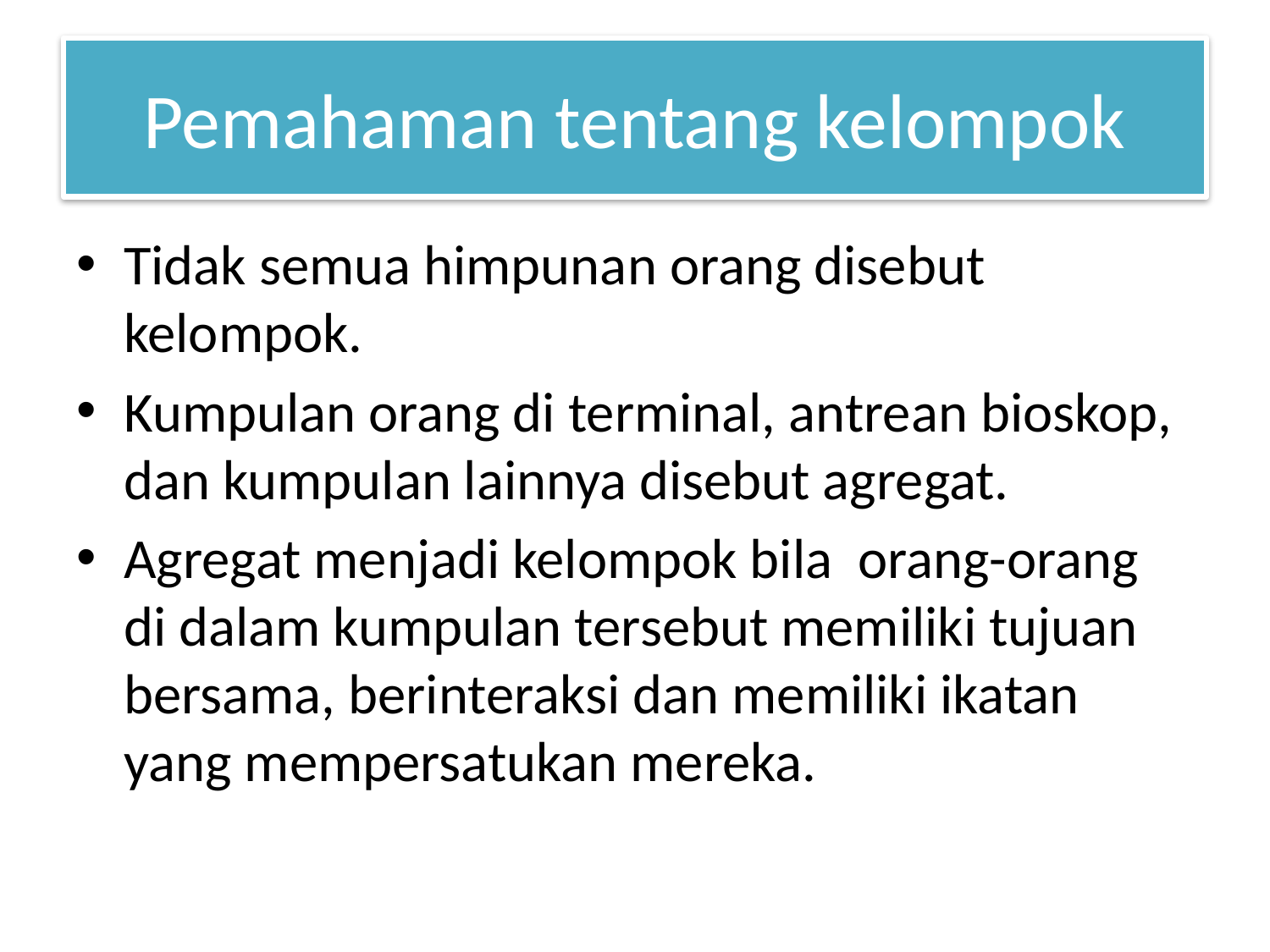

# Pemahaman tentang kelompok
Tidak semua himpunan orang disebut kelompok.
Kumpulan orang di terminal, antrean bioskop, dan kumpulan lainnya disebut agregat.
Agregat menjadi kelompok bila  orang-orang di dalam kumpulan tersebut memiliki tujuan bersama, berinteraksi dan memiliki ikatan yang mempersatukan mereka.